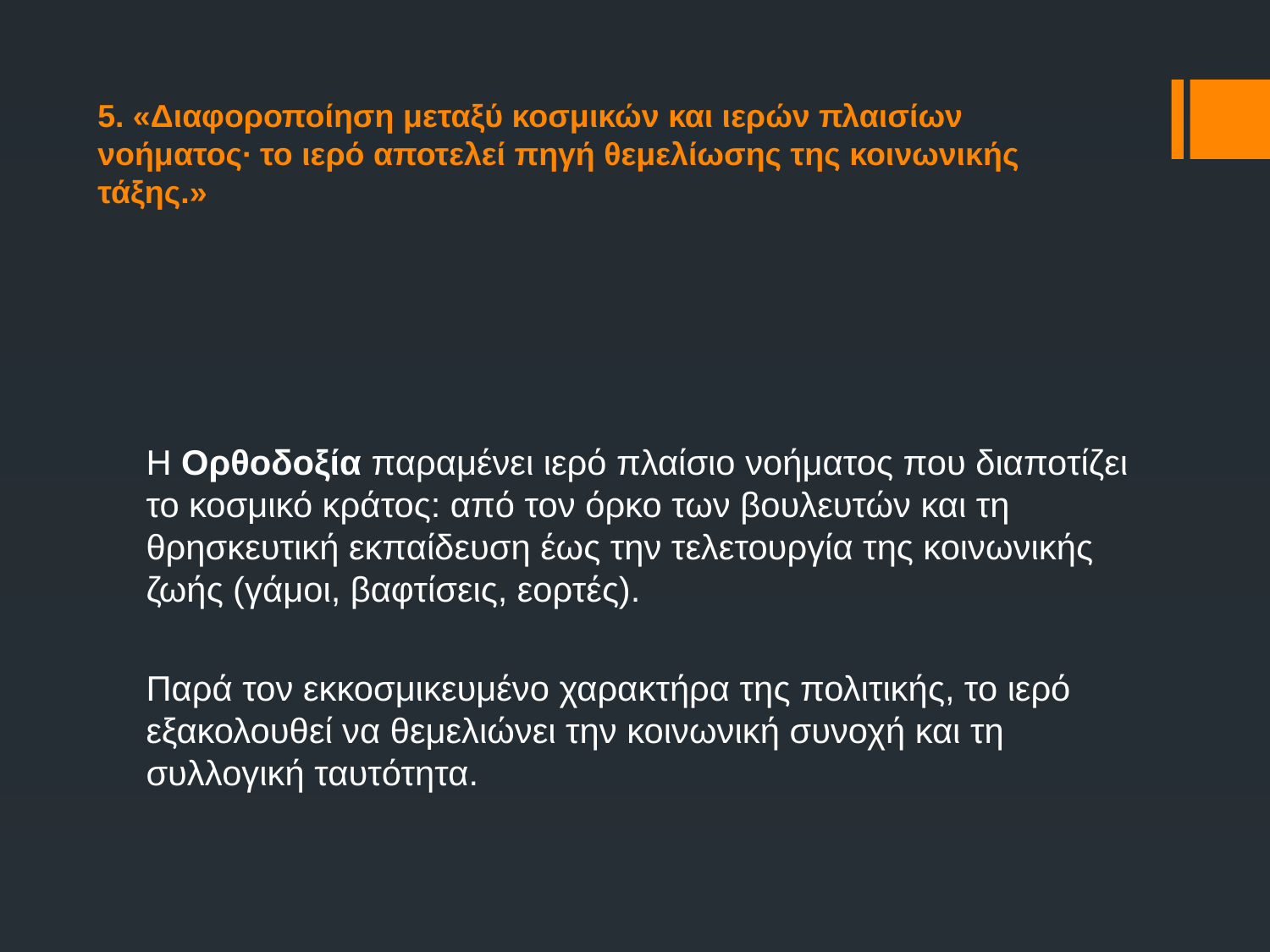

# 5. «Διαφοροποίηση μεταξύ κοσμικών και ιερών πλαισίων νοήματος∙ το ιερό αποτελεί πηγή θεμελίωσης της κοινωνικής τάξης.»

Η Ορθοδοξία παραμένει ιερό πλαίσιο νοήματος που διαποτίζει το κοσμικό κράτος: από τον όρκο των βουλευτών και τη θρησκευτική εκπαίδευση έως την τελετουργία της κοινωνικής ζωής (γάμοι, βαφτίσεις, εορτές).

Παρά τον εκκοσμικευμένο χαρακτήρα της πολιτικής, το ιερό εξακολουθεί να θεμελιώνει την κοινωνική συνοχή και τη συλλογική ταυτότητα.